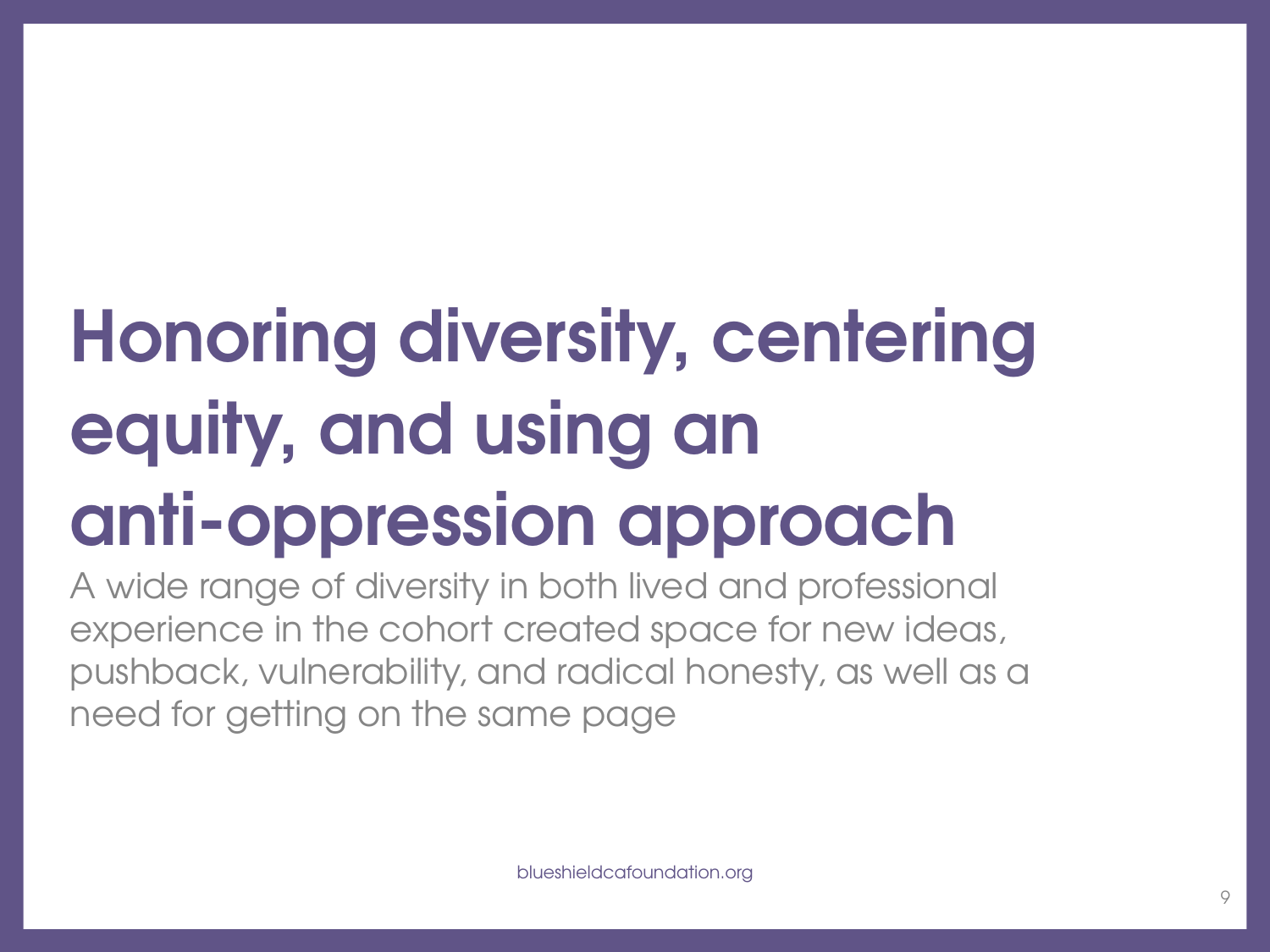

Honoring diversity, centering equity, and using an
anti-oppression approach
A wide range of diversity in both lived and professional experience in the cohort created space for new ideas, pushback, vulnerability, and radical honesty, as well as a need for getting on the same page
9